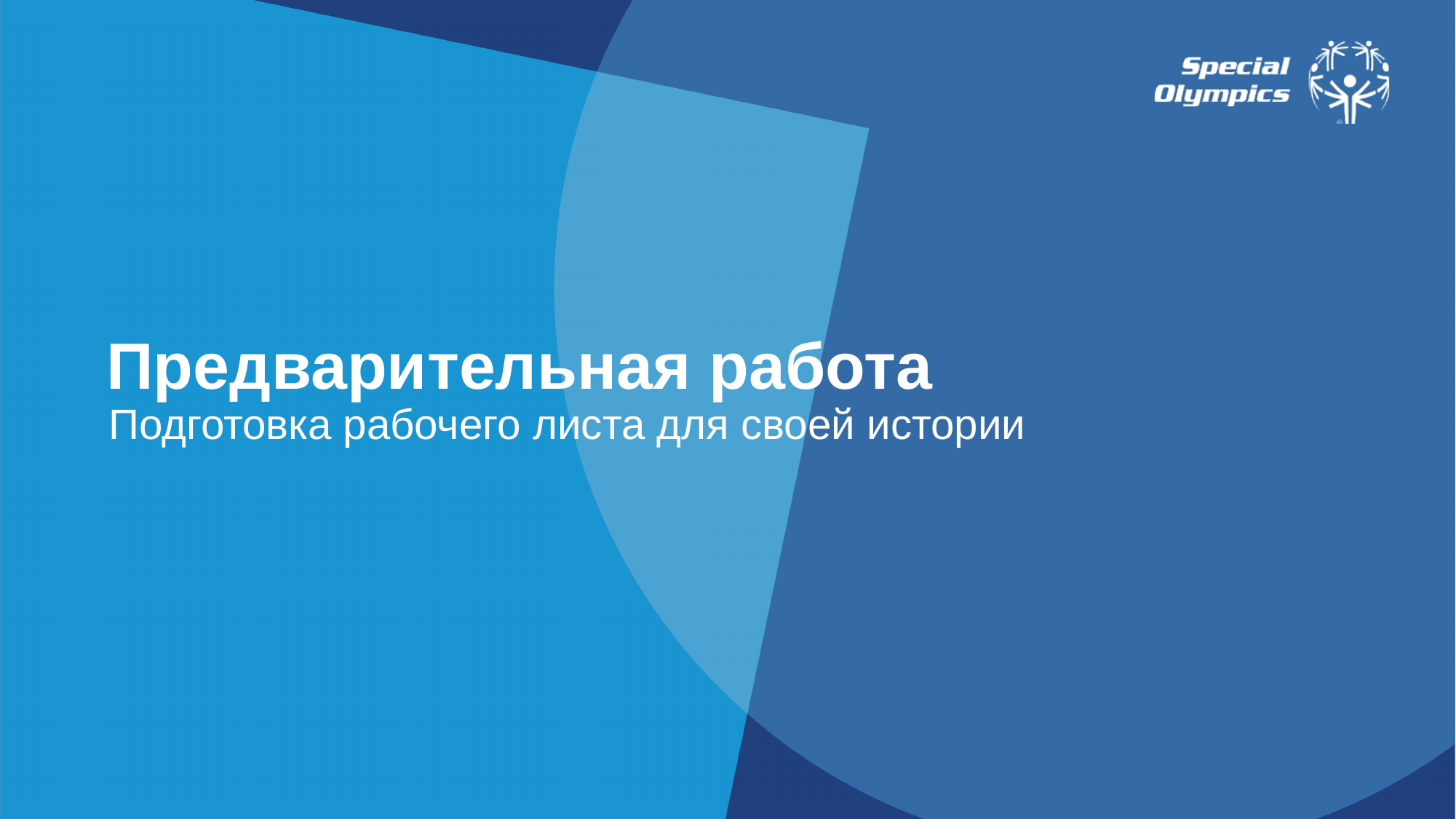

Предварительная работа
Подготовка рабочего листа для своей истории